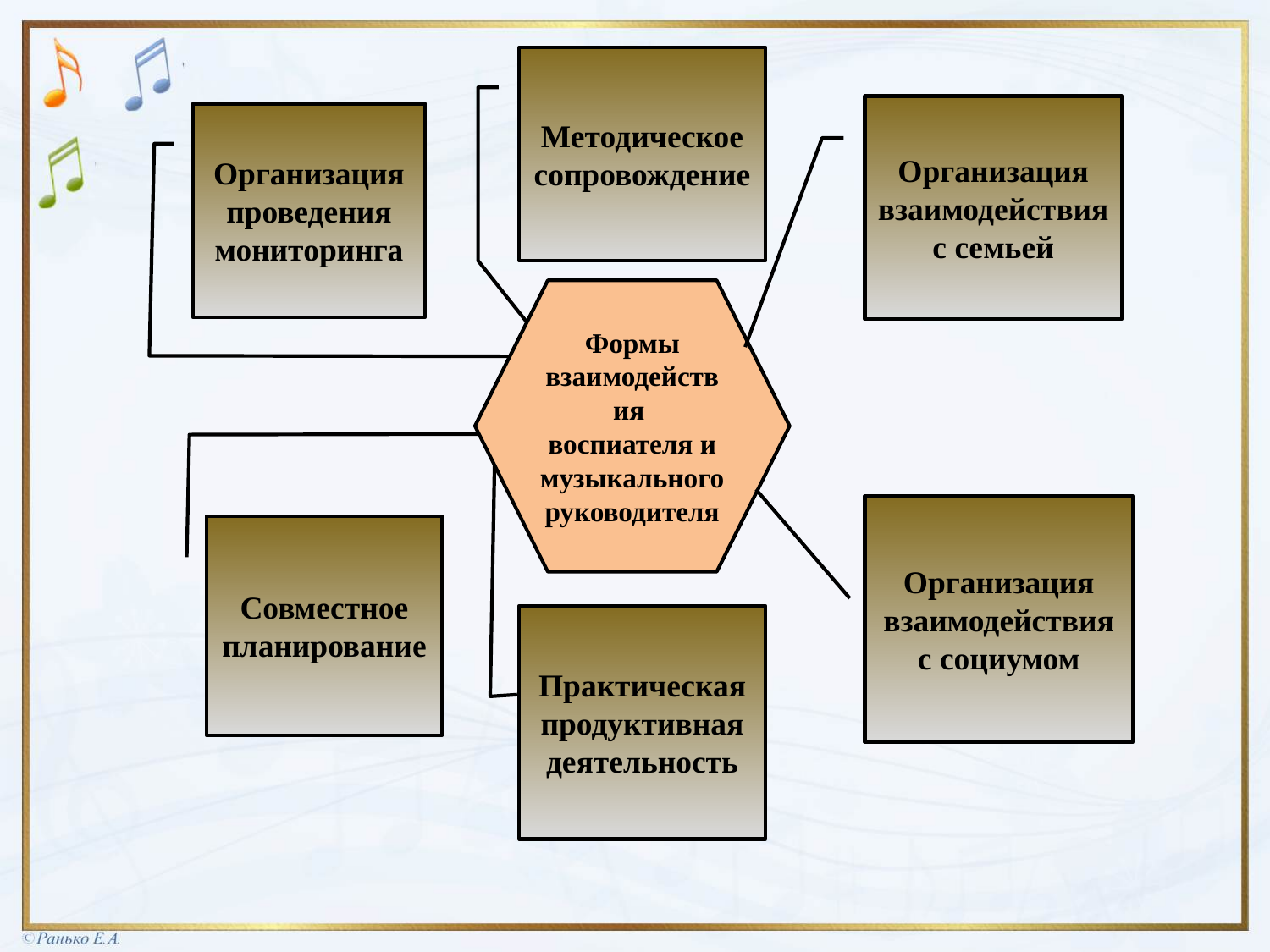

Методическое сопровождение
Организация взаимодействия с семьей
Организация проведения мониторинга
Формы взаимодействия  воспиателя и музыкального руководителя
Организация взаимодействия с социумом
Совместное планирование
Практическая продуктивная деятельность